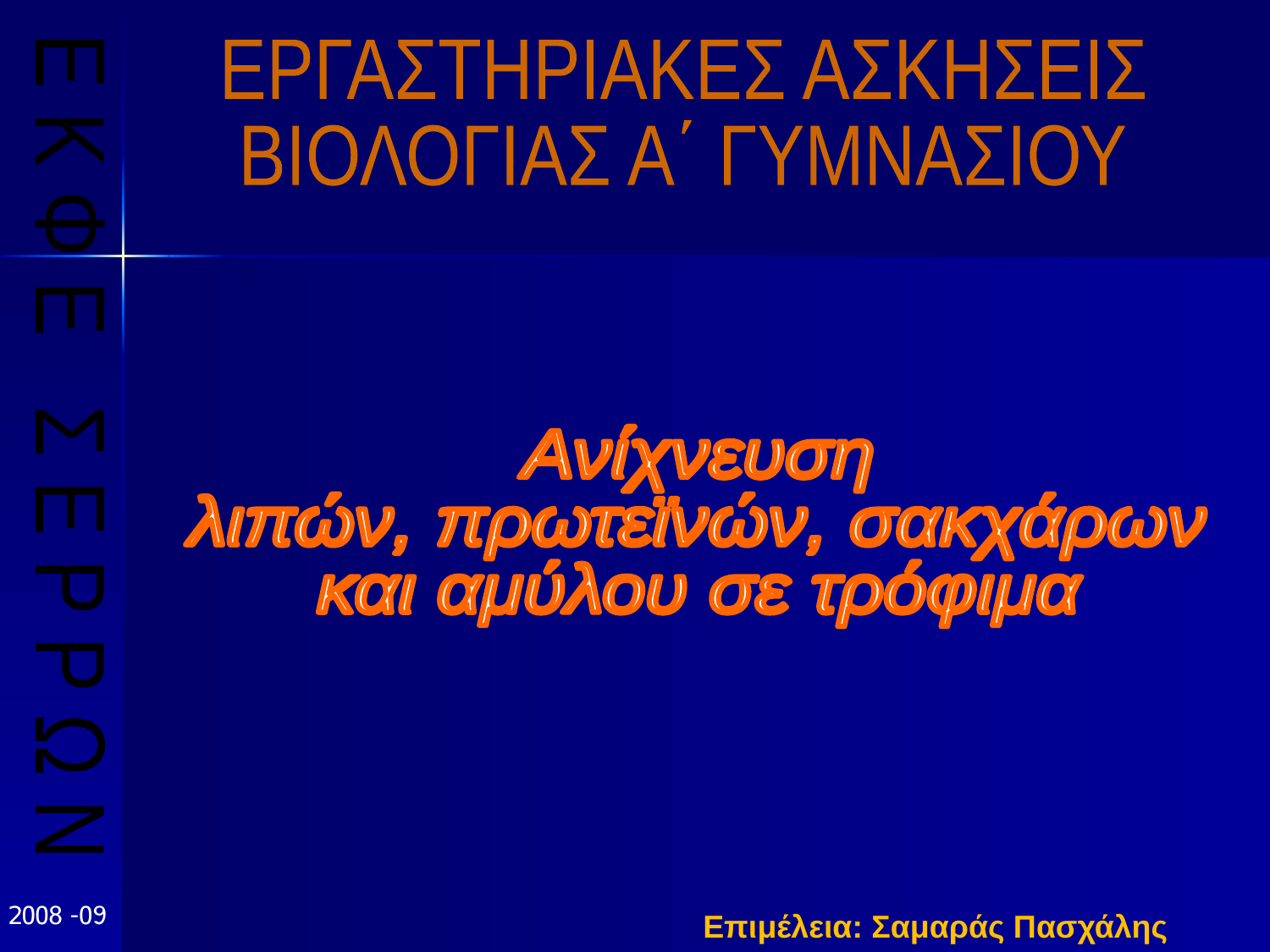

ΕΡΓΑΣΤΗΡΙΑΚΕΣ ΑΣΚΗΣΕΙΣ
ΒΙΟΛΟΓΙΑΣ Α΄ ΓΥΜΝΑΣΙΟΥ
Ε Κ Φ Ε   Σ Ε Ρ Ρ Ω Ν
Ανίχνευση
λιπών, πρωτεϊνών, σακχάρων
και αμύλου σε τρόφιμα
2008 -09
Επιμέλεια: Σαμαράς Πασχάλης